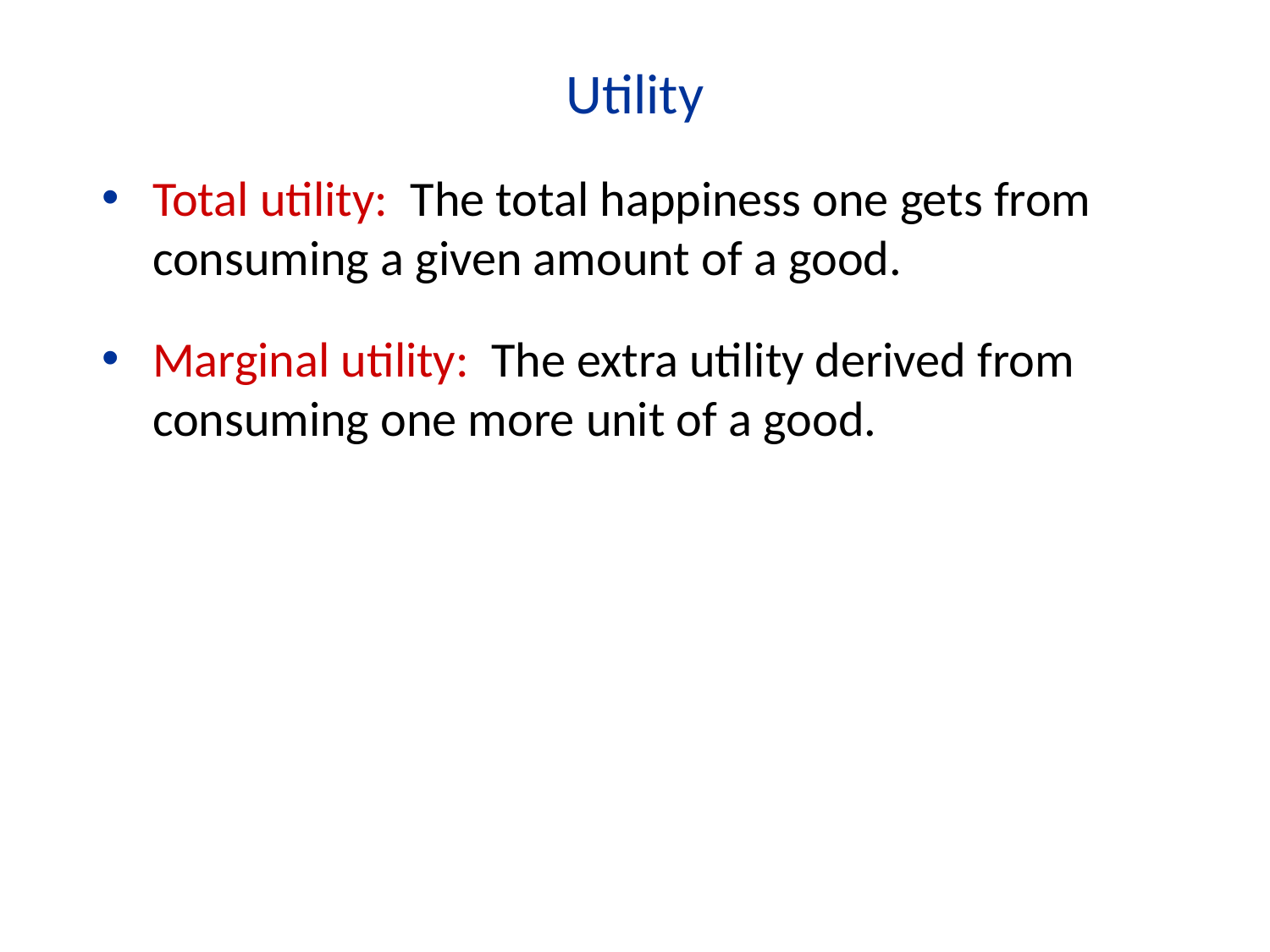

Utility
Total utility:  The total happiness one gets from consuming a given amount of a good.
Marginal utility:  The extra utility derived from consuming one more unit of a good.